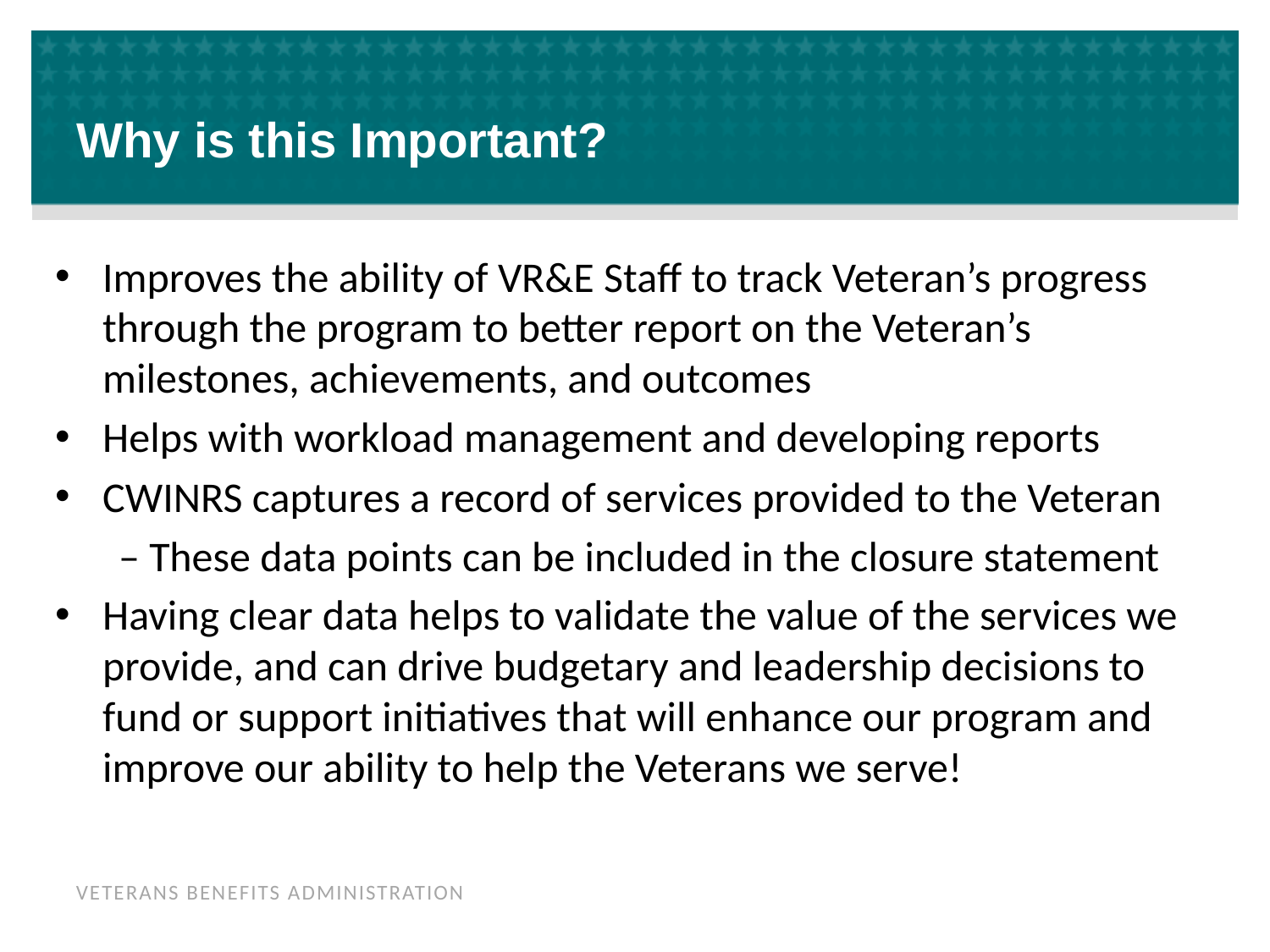

# Why is this Important?
Improves the ability of VR&E Staff to track Veteran’s progress through the program to better report on the Veteran’s milestones, achievements, and outcomes
Helps with workload management and developing reports
CWINRS captures a record of services provided to the Veteran
– These data points can be included in the closure statement
Having clear data helps to validate the value of the services we provide, and can drive budgetary and leadership decisions to fund or support initiatives that will enhance our program and improve our ability to help the Veterans we serve!